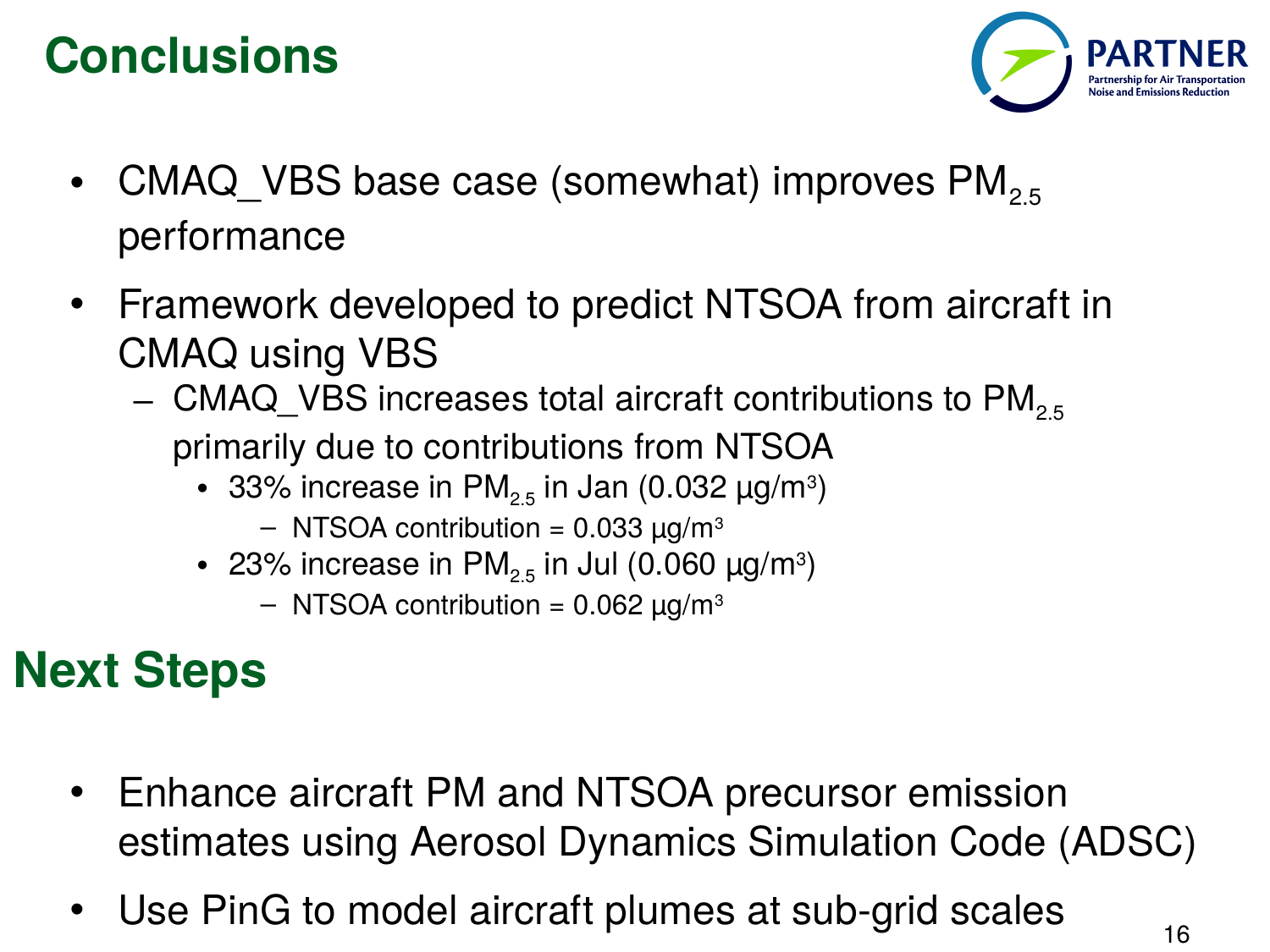

# Conclusions
CMAQ_VBS base case (somewhat) improves PM2.5 performance
Framework developed to predict NTSOA from aircraft in CMAQ using VBS
CMAQ_VBS increases total aircraft contributions to PM2.5 primarily due to contributions from NTSOA
33% increase in PM2.5 in Jan (0.032 µg/m3)
NTSOA contribution = 0.033 µg/m3
23% increase in PM2.5 in Jul (0.060 µg/m3)
NTSOA contribution = 0.062 µg/m3

Enhance aircraft PM and NTSOA precursor emission estimates using Aerosol Dynamics Simulation Code (ADSC)
Use PinG to model aircraft plumes at sub-grid scales

Next Steps